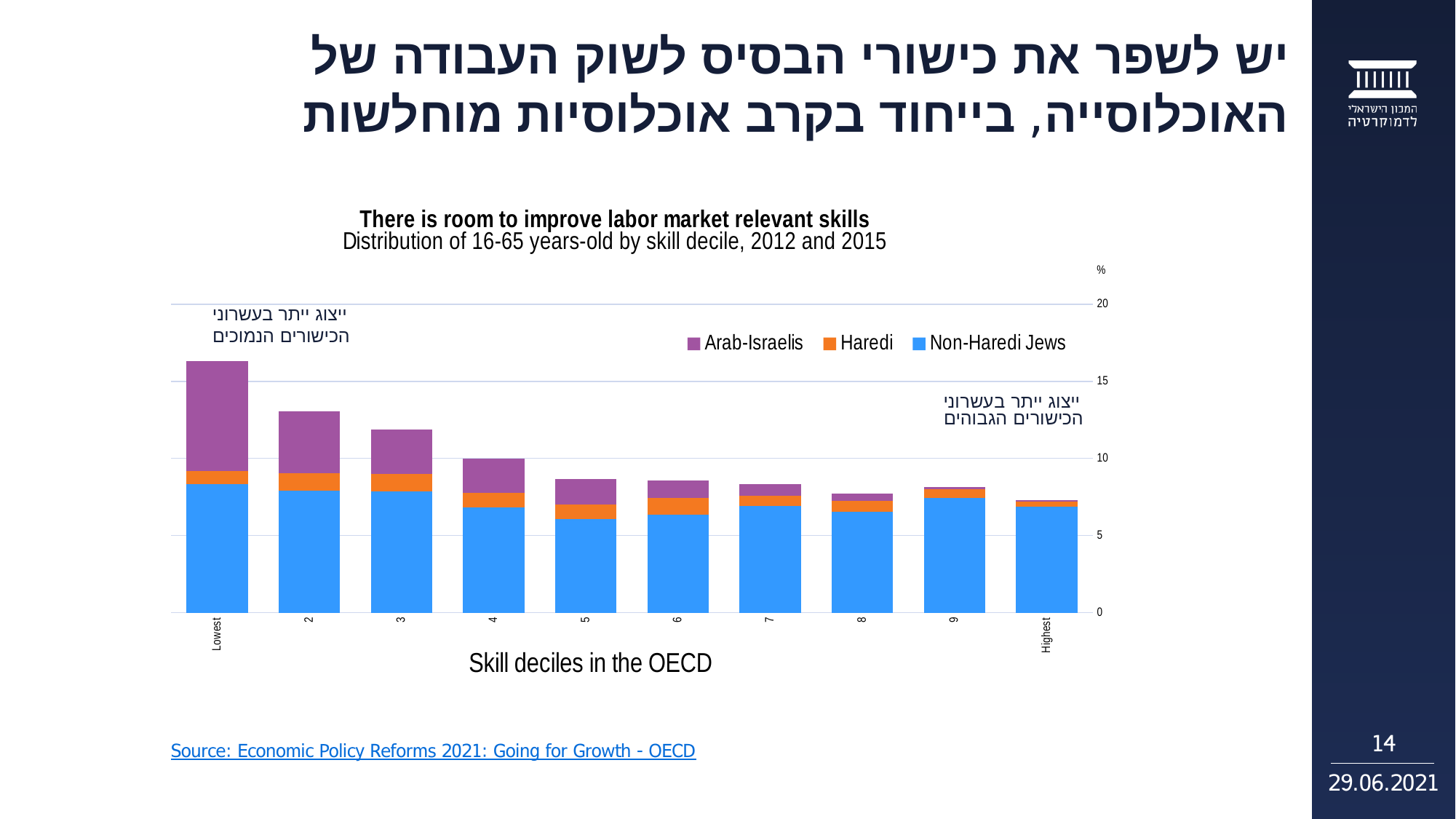

# יש לשפר את כישורי הבסיס לשוק העבודה של האוכלוסייה, בייחוד בקרב אוכלוסיות מוחלשות

### Chart

| Category | Non-Haredi Jews | Haredi | Arab-Israelis |
|---|---|---|---|
| Lowest | 8.31836339515534 | 0.850883429595245 | 7.12457700744565 |
| 2 | 7.91121865100242 | 1.1091520104738 | 4.04190380312603 |
| 3 | 7.87149921206717 | 1.10169180625686 | 2.91231821132176 |
| 4 | 6.80780525915704 | 0.957601241017268 | 2.22197263785648 |
| 5 | 6.07894945568177 | 0.912829768182352 | 1.68730758975353 |
| 6 | 6.34080467320309 | 1.10895730734176 | 1.1333566840458 |
| 7 | 6.89776835369074 | 0.694823745502101 | 0.760633404130125 |
| 8 | 6.54936247021298 | 0.716907179688241 | 0.467748655882299 |
| 9 | 7.43906355581616 | 0.544092778706774 | 0.138310956478111 |
| Highest | 6.86288575045658 | 0.350957519260751 | 0.0862534874917584 |
ייצוג ייתר בעשרוני הכישורים הנמוכים

Source: Economic Policy Reforms 2021: Going for Growth - OECD
14
29.06.2021